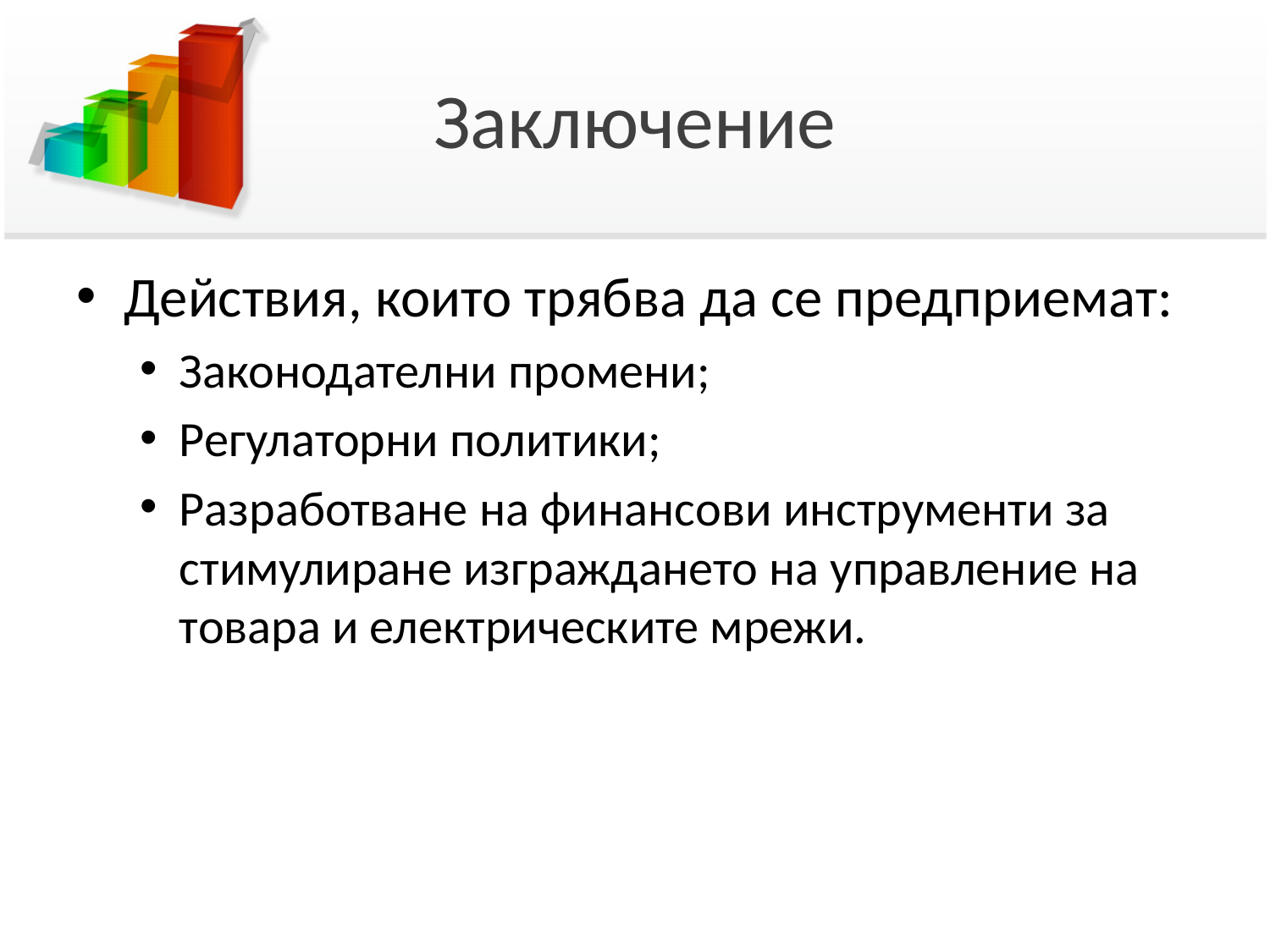

# Заключение
Действия, които трябва да се предприемат:
Законодателни промени;
Регулаторни политики;
Разработване на финансови инструменти за стимулиране изграждането на управление на товара и електрическите мрежи.